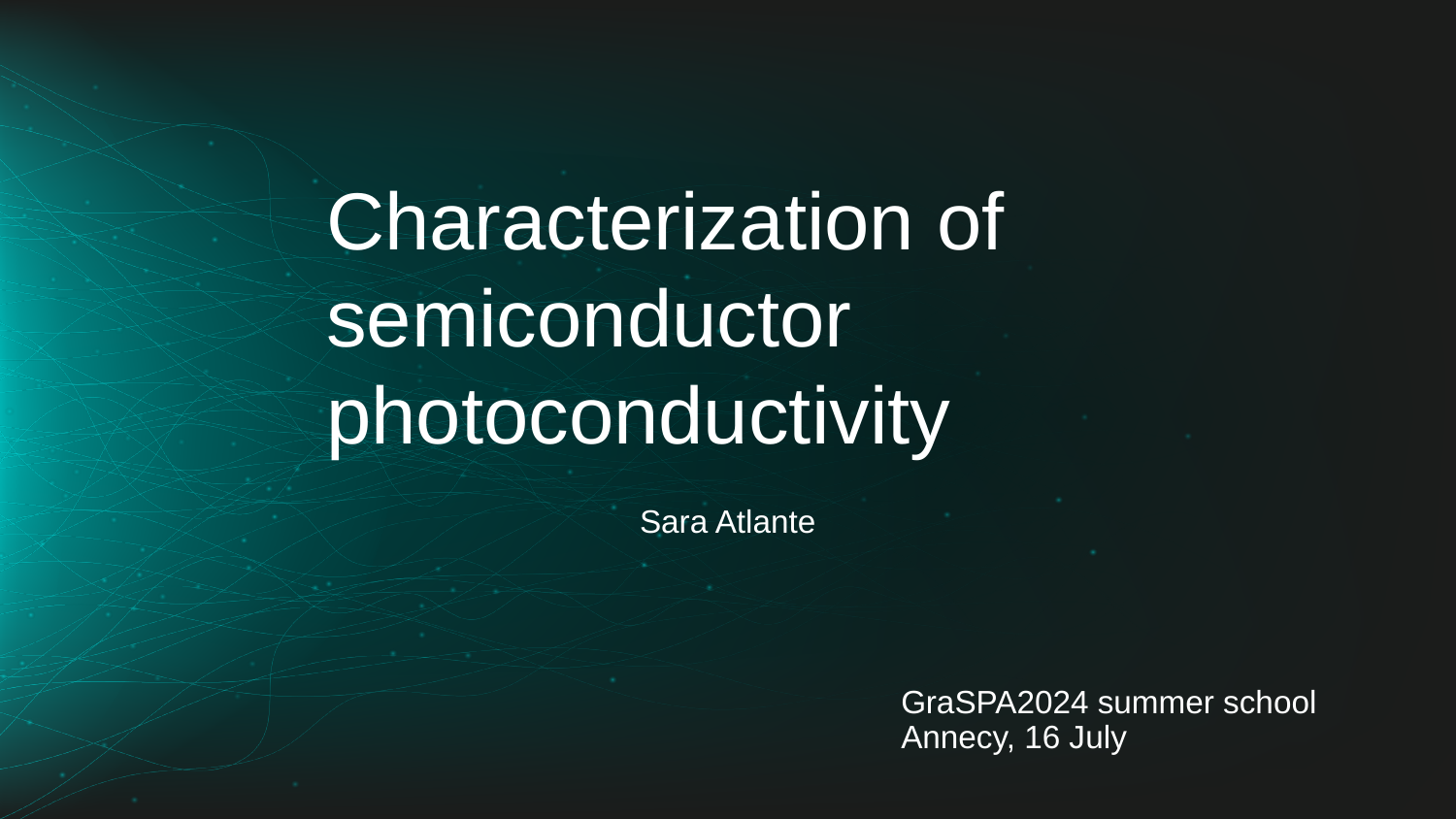

# Characterization of
semiconductor
photoconductivity
Sara Atlante
GraSPA2024 summer school
Annecy, 16 July